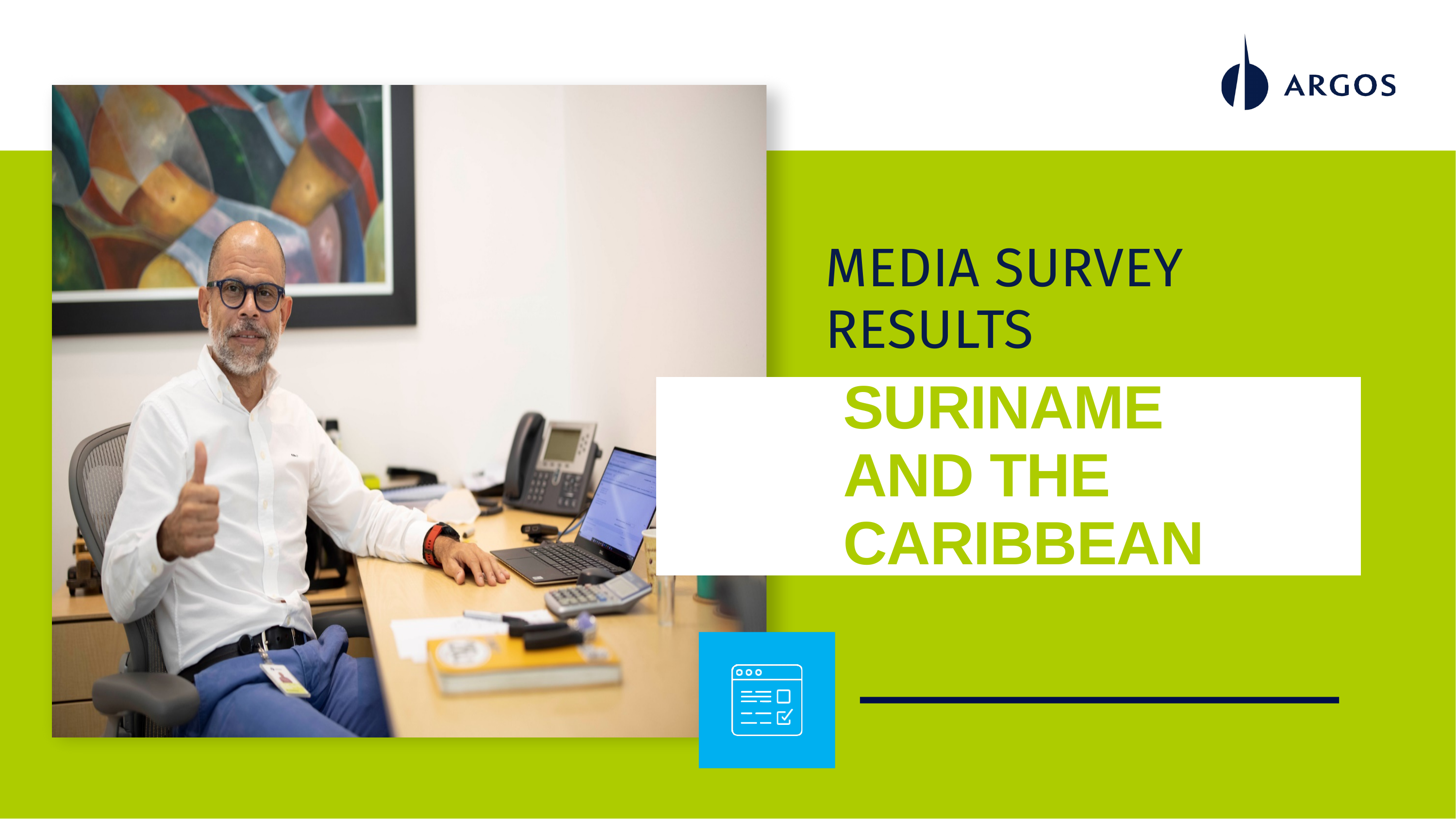

MEDIA SURVEY
RESULTS
SURINAME
AND THE CARIBBEAN